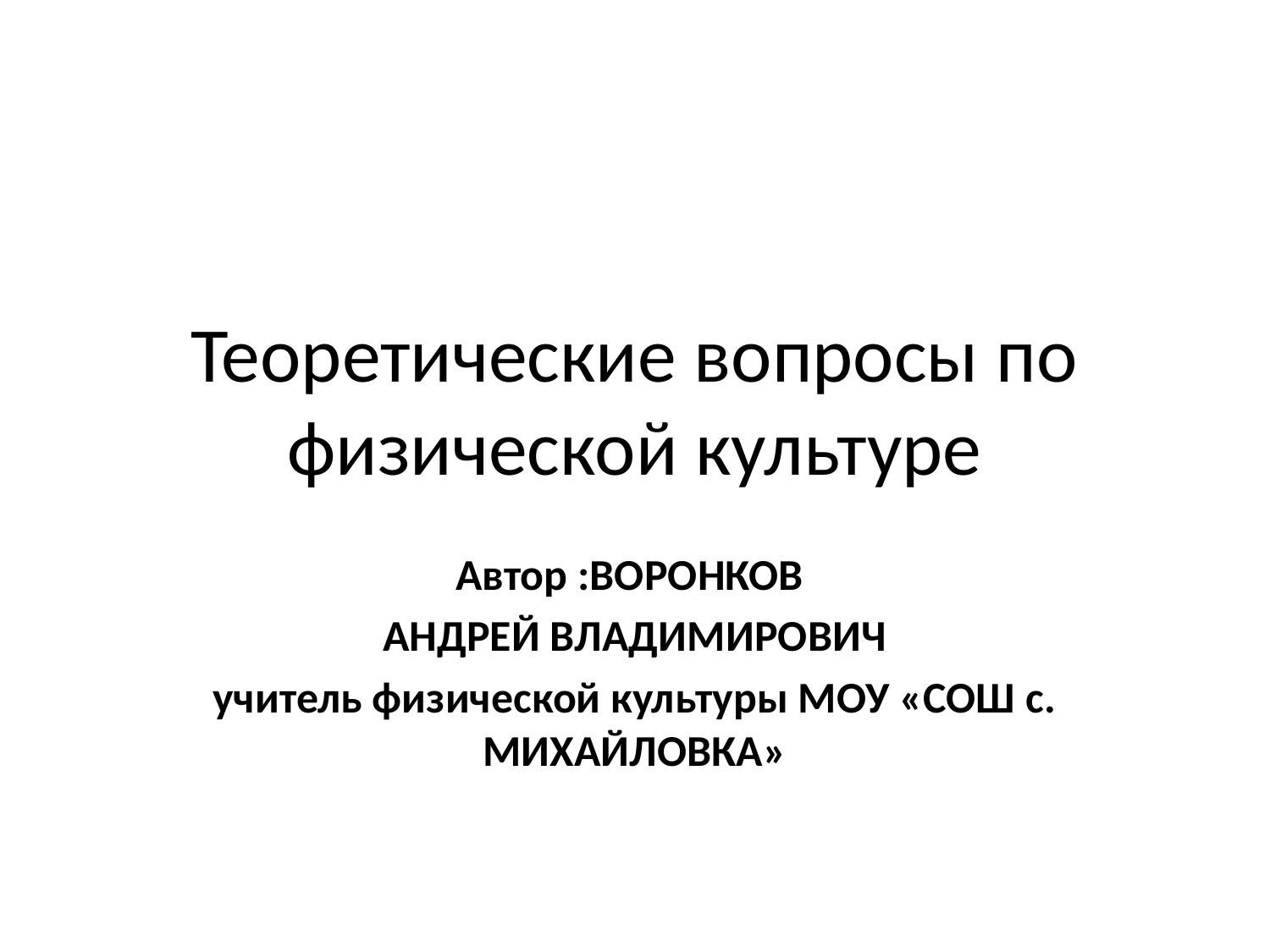

# Теоретические вопросы по физической культуре
Автор :ВОРОНКОВ
АНДРЕЙ ВЛАДИМИРОВИЧ
учитель физической культуры МОУ «СОШ с. МИХАЙЛОВКА»